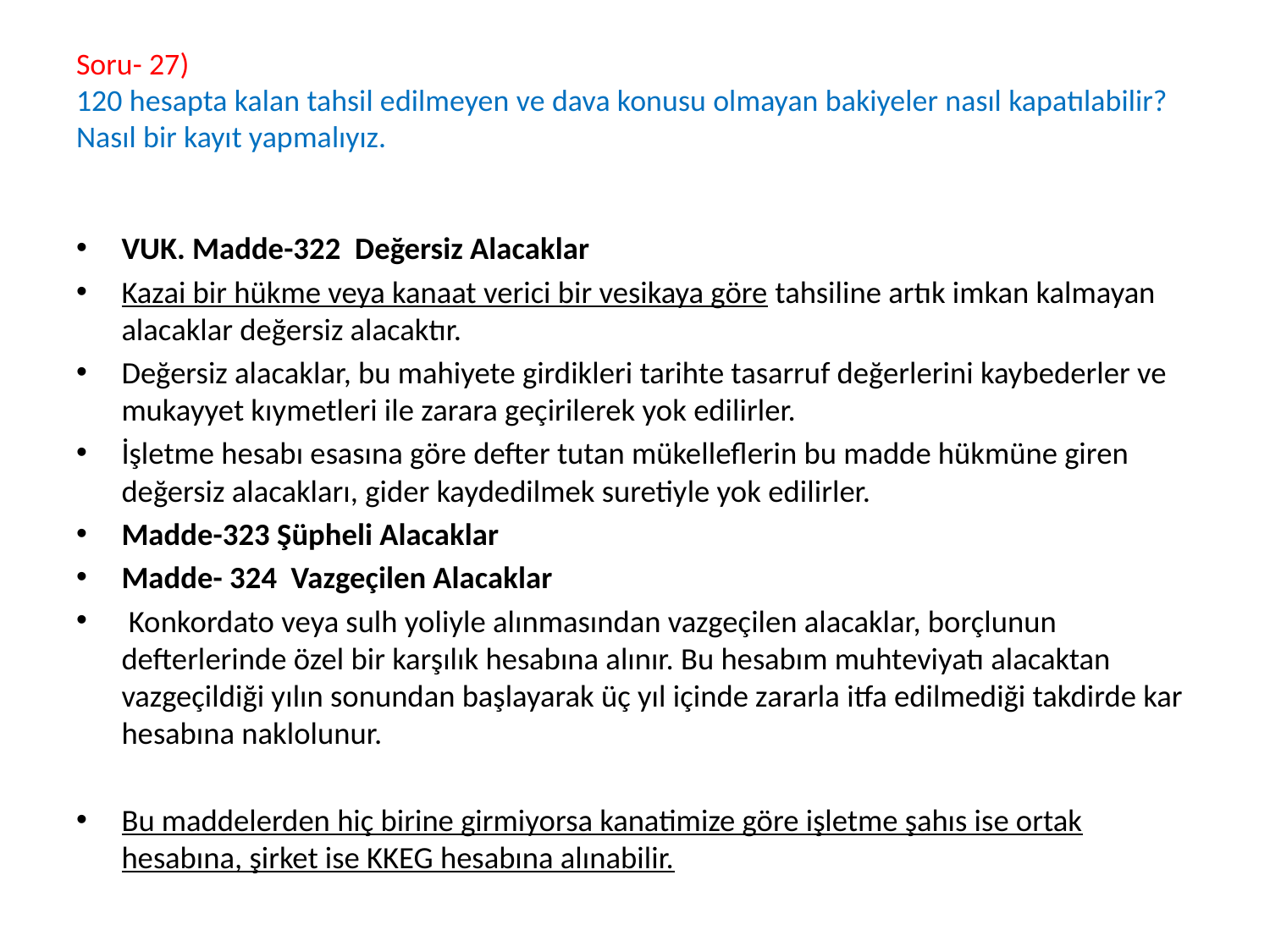

# Soru- 27) 120 hesapta kalan tahsil edilmeyen ve dava konusu olmayan bakiyeler nasıl kapatılabilir? Nasıl bir kayıt yapmalıyız.
VUK. Madde-322  Değersiz Alacaklar
Kazai bir hükme veya kanaat verici bir vesikaya göre tahsiline artık imkan kalmayan alacaklar değersiz alacaktır.
Değersiz alacaklar, bu mahiyete girdikleri tarihte tasarruf değerlerini kaybederler ve mukayyet kıymetleri ile zarara geçirilerek yok edilirler.
İşletme hesabı esasına göre defter tutan mükelleflerin bu madde hükmüne giren değersiz alacakları, gider kaydedilmek suretiyle yok edilirler.
Madde-323 Şüpheli Alacaklar
Madde- 324  Vazgeçilen Alacaklar
 Konkordato veya sulh yoliyle alınmasından vazgeçilen alacaklar, borçlunun defterlerinde özel bir karşılık hesabına alınır. Bu hesabım muhteviyatı alacaktan vazgeçildiği yılın sonundan başlayarak üç yıl içinde zararla itfa edilmediği takdirde kar hesabına naklolunur.

Bu maddelerden hiç birine girmiyorsa kanatimize göre işletme şahıs ise ortak hesabına, şirket ise KKEG hesabına alınabilir.